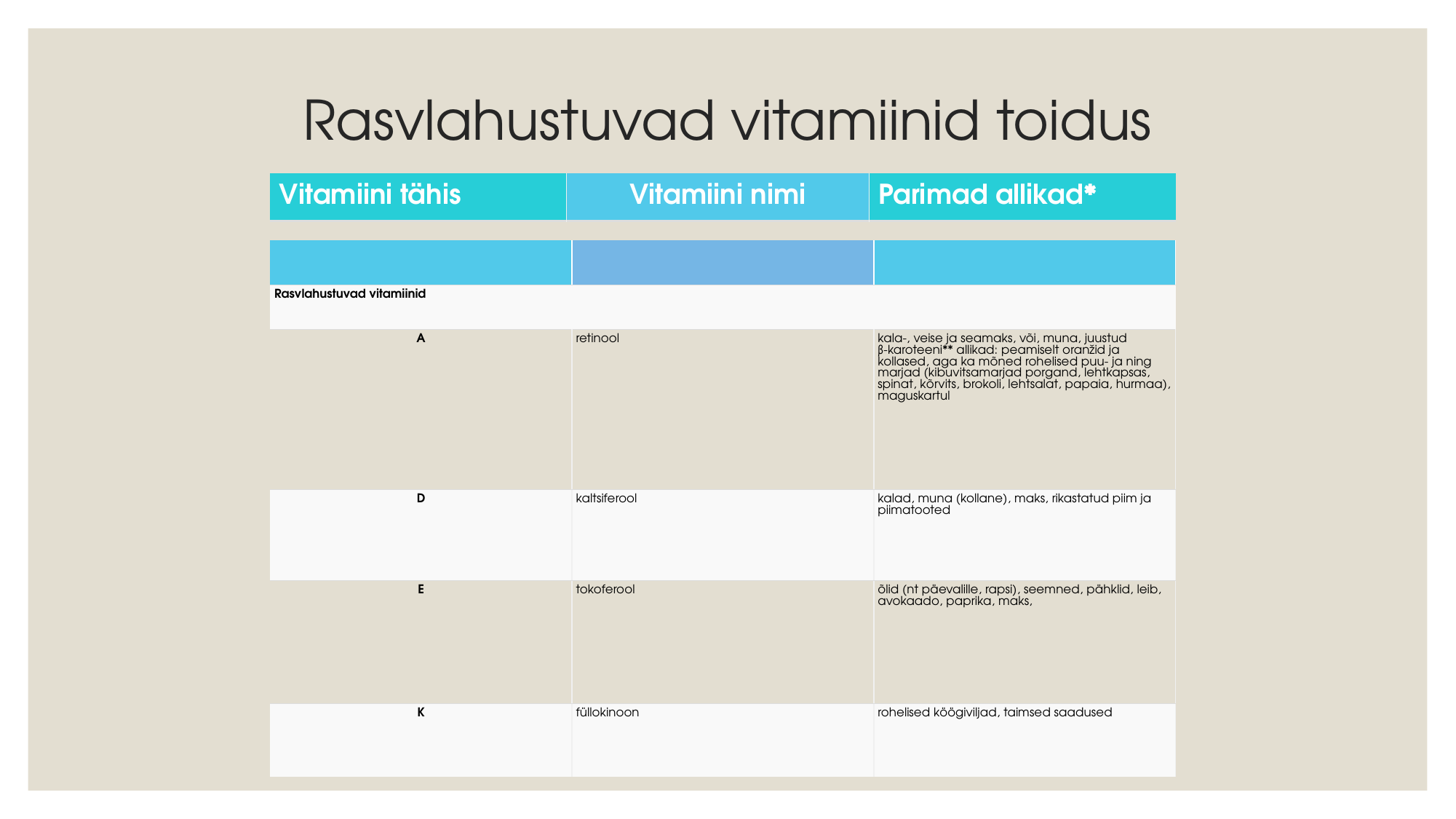

# Rasvlahustuvad vitamiinid toidus
| Vitamiini tähis | Vitamiini nimi | Parimad allikad\* |
| --- | --- | --- |
|  |  |  |
| --- | --- | --- |
| Rasvlahustuvad vitamiinid |  |  |
| A | retinool | kala-, veise ja seamaks, või, muna, juustud β-karoteeni\*\* allikad: peamiselt oranžid ja kollased, aga ka mõned rohelised puu- ja ning marjad (kibuvitsamarjad porgand, lehtkapsas, spinat, kõrvits, brokoli, lehtsalat, papaia, hurmaa), maguskartul |
| D | kaltsiferool | kalad, muna (kollane), maks, rikastatud piim ja piimatooted |
| E | tokoferool | õlid (nt päevalille, rapsi), seemned, pähklid, leib, avokaado, paprika, maks, |
| K | füllokinoon | rohelised köögiviljad, taimsed saadused |